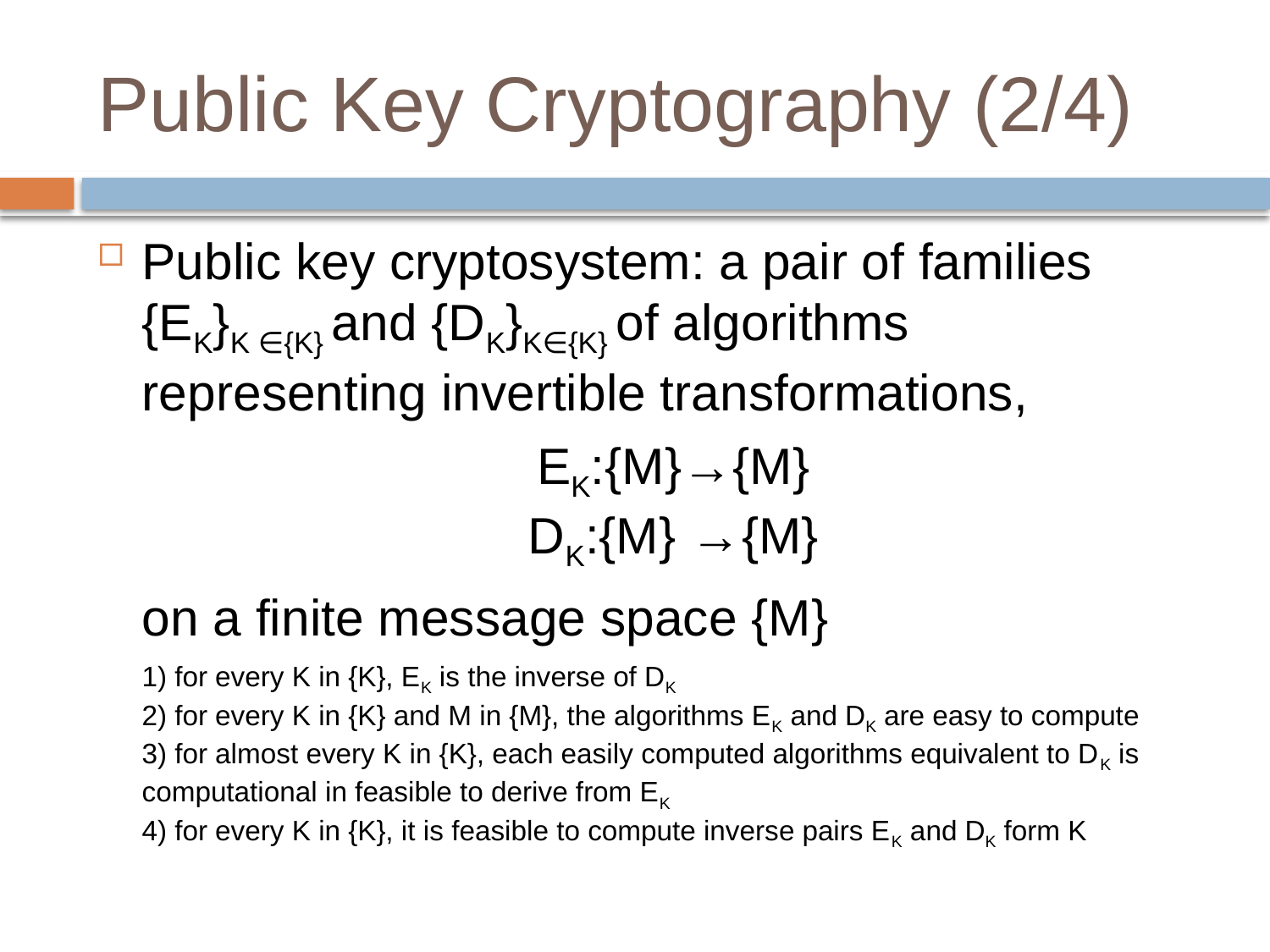

# Public Key Cryptography (2/4)
Public key cryptosystem: a pair of families {EK}K ∈{K} and {DK}K∈{K} of algorithms representing invertible transformations,
	EK:{M}→{M}
DK:{M} →{M}
	on a finite message space {M}
	1) for every K in {K}, EK is the inverse of DK
2) for every K in {K} and M in {M}, the algorithms EK and DK are easy to compute
3) for almost every K in {K}, each easily computed algorithms equivalent to DK is computational in feasible to derive from EK
4) for every K in {K}, it is feasible to compute inverse pairs EK and DK form K